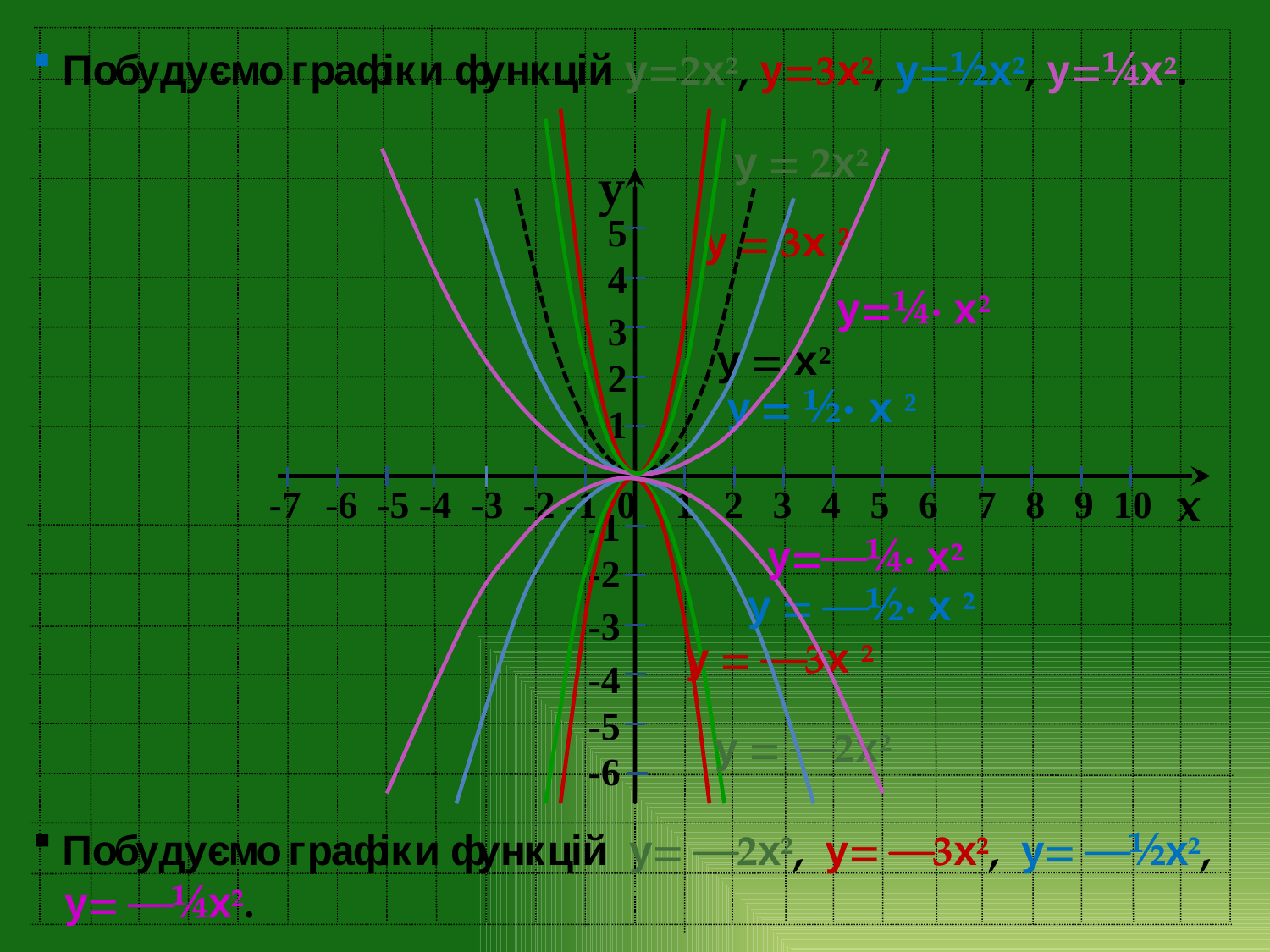

Побудуємо графіки функцій у=2х², у=3х², у=½х², у=¼х².

у = 2х²

y

54
 321

 у = 3х ²

у=¼· х²

у = х²
у = ½· х ²

        -7 -6  -5 -4  -3  -2 -1  0    1   2   3   4   5   6    7   8   9  10

x

-1
-2

-3

-4
-5
-6

у=⎯¼· х²

у = ⎯½· х ²

 у = ⎯3х ²

 у = ⎯2х²

 Побудуємо графіки функцій  у= ⎯2х²,  у= ⎯3х²,  у= ⎯½х²,
   у= ⎯¼х².

#